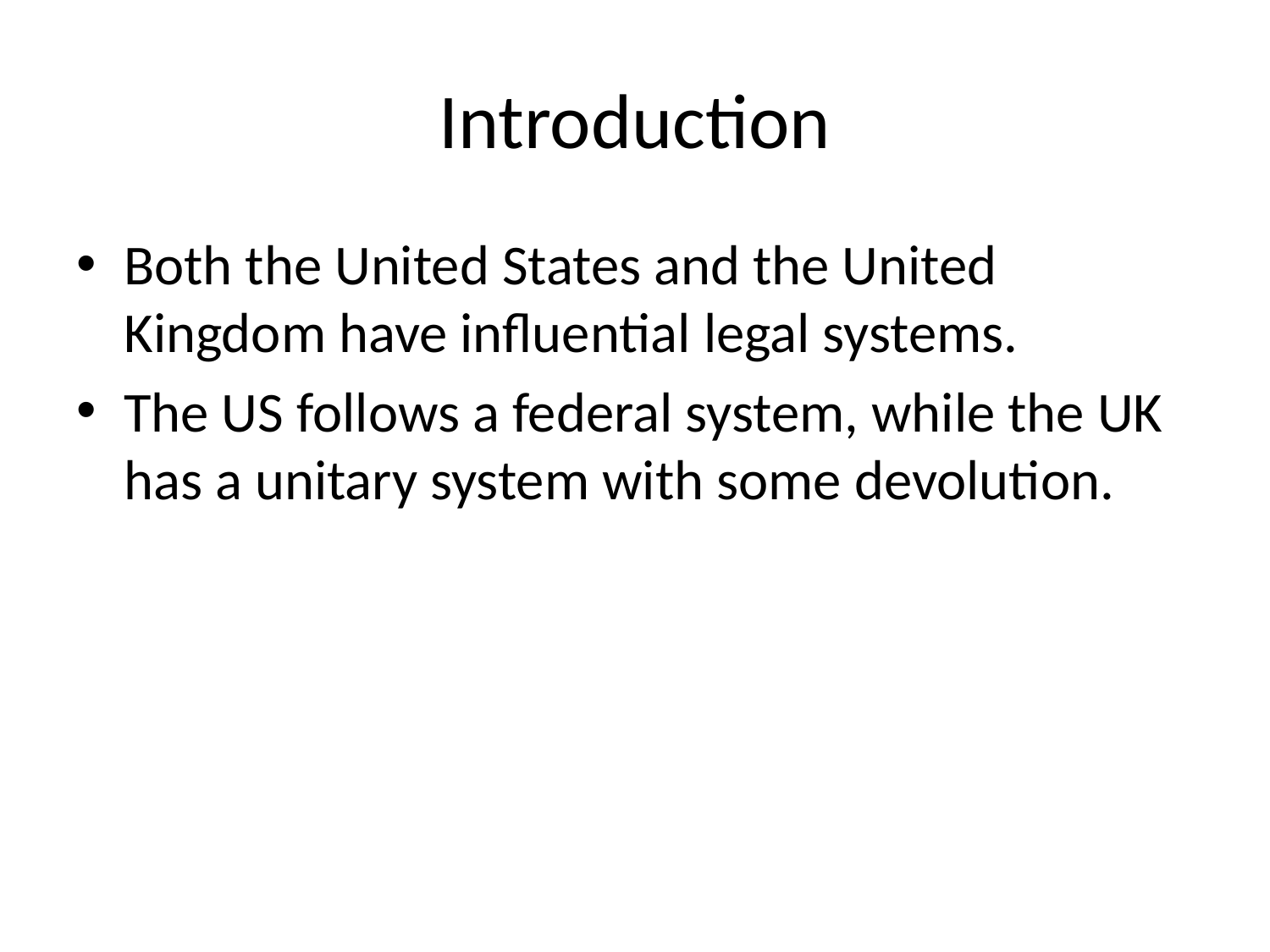

# Introduction
Both the United States and the United Kingdom have influential legal systems.
The US follows a federal system, while the UK has a unitary system with some devolution.